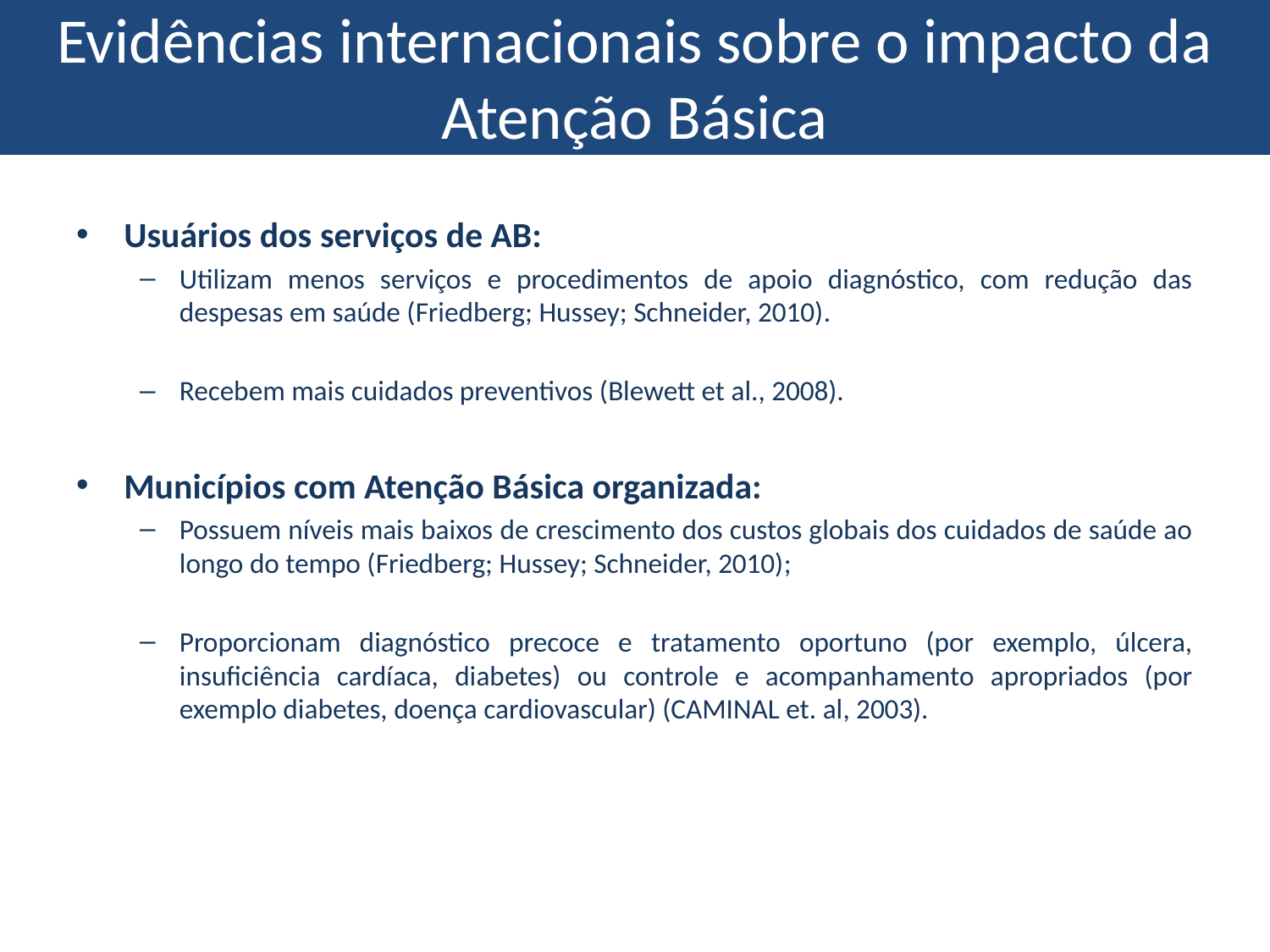

# Evidências internacionais sobre o impacto da Atenção Básica
Usuários dos serviços de AB:
Utilizam menos serviços e procedimentos de apoio diagnóstico, com redução das despesas em saúde (Friedberg; Hussey; Schneider, 2010).

Recebem mais cuidados preventivos (Blewett et al., 2008).

Municípios com Atenção Básica organizada:
Possuem níveis mais baixos de crescimento dos custos globais dos cuidados de saúde ao longo do tempo (Friedberg; Hussey; Schneider, 2010);

Proporcionam diagnóstico precoce e tratamento oportuno (por exemplo, úlcera, insuficiência cardíaca, diabetes) ou controle e acompanhamento apropriados (por exemplo diabetes, doença cardiovascular) (CAMINAL et. al, 2003).